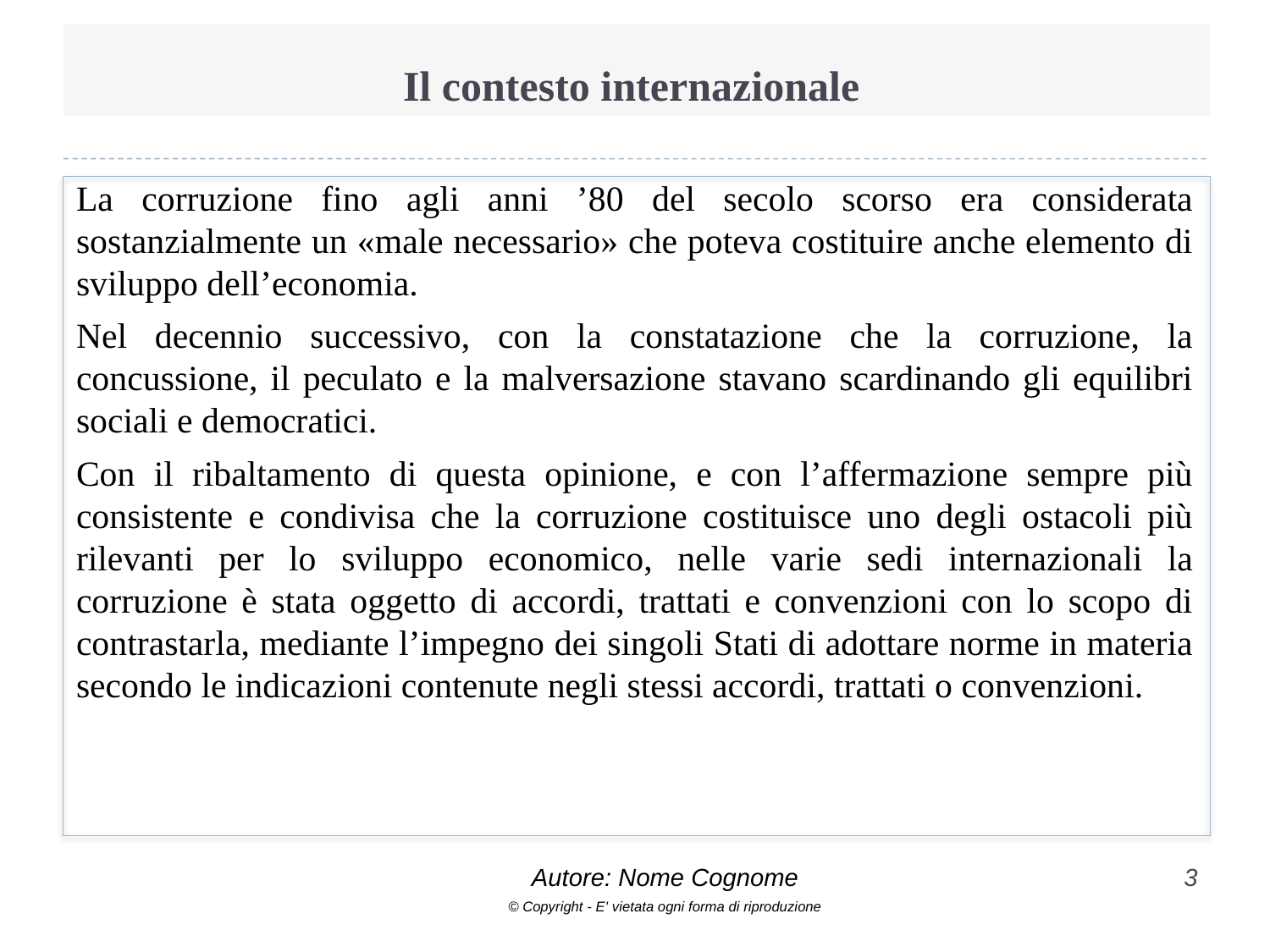

# Il contesto internazionale
La corruzione fino agli anni ’80 del secolo scorso era considerata sostanzialmente un «male necessario» che poteva costituire anche elemento di sviluppo dell’economia.
Nel decennio successivo, con la constatazione che la corruzione, la concussione, il peculato e la malversazione stavano scardinando gli equilibri sociali e democratici.
Con il ribaltamento di questa opinione, e con l’affermazione sempre più consistente e condivisa che la corruzione costituisce uno degli ostacoli più rilevanti per lo sviluppo economico, nelle varie sedi internazionali la corruzione è stata oggetto di accordi, trattati e convenzioni con lo scopo di contrastarla, mediante l’impegno dei singoli Stati di adottare norme in materia secondo le indicazioni contenute negli stessi accordi, trattati o convenzioni.